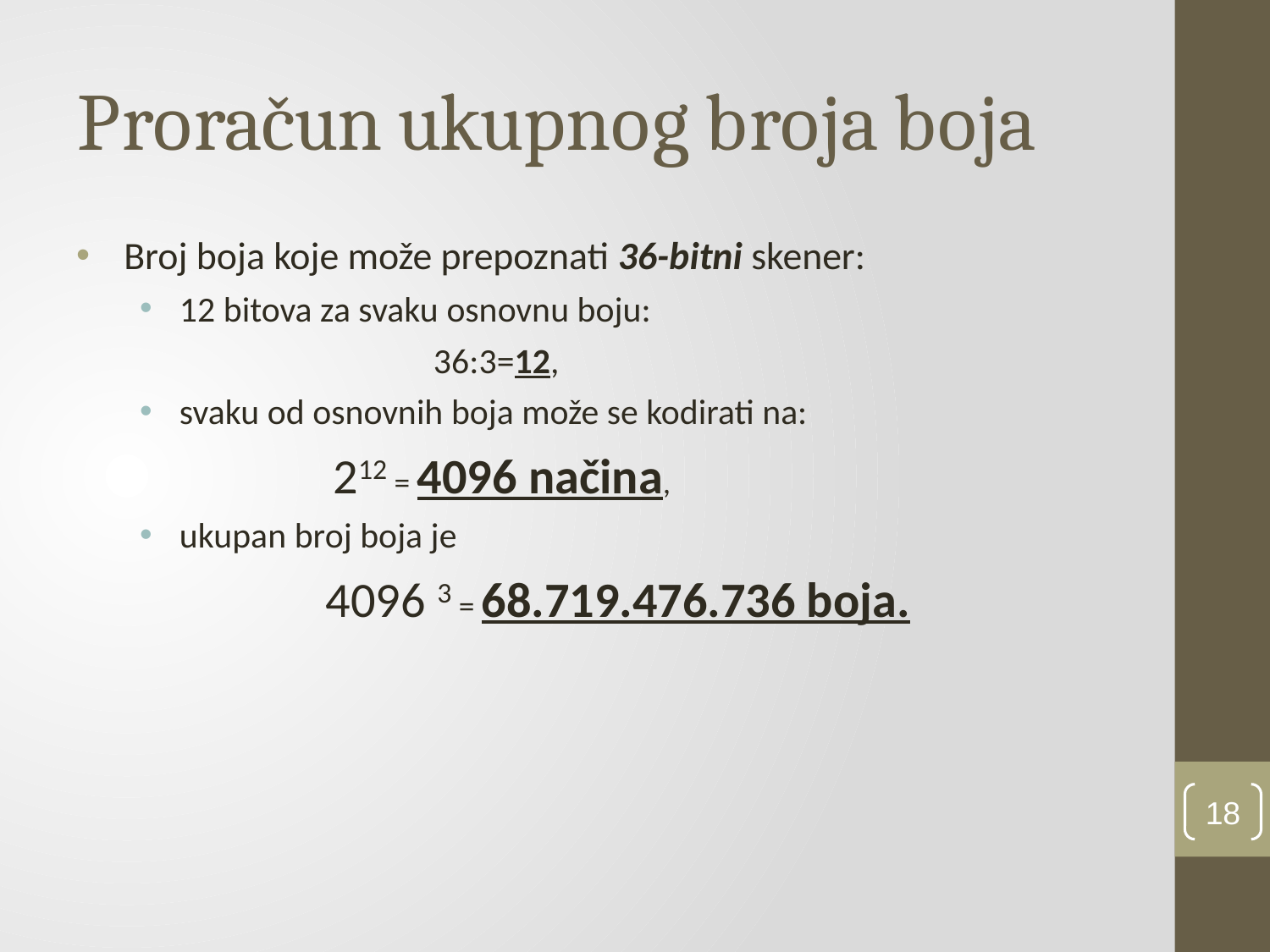

# Proračun ukupnog broja boja
Broj boja koje može prepoznati 36-bitni skener:
12 bitova za svaku osnovnu boju:
			36:3=12,
svaku od osnovnih boja može se kodirati na:
	 212 = 4096 načina,
ukupan broj boja je
	4096 3 = 68.719.476.736 boja.
18